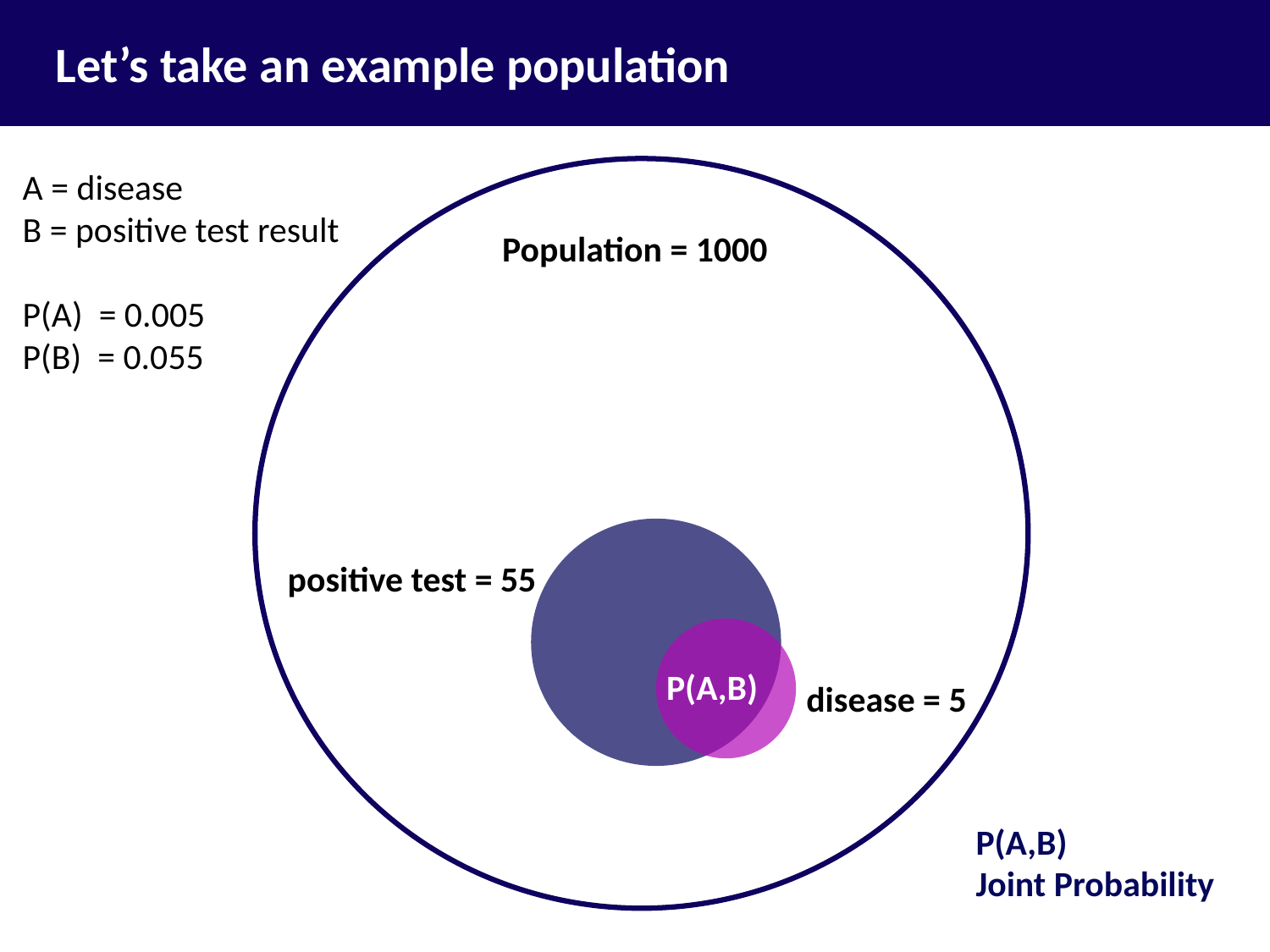

Let’s take an example population
A = disease
B = positive test result

P(A)  = 0.005
P(B)  = 0.055

Population = 1000

positive test = 55

P(A,B)
disease = 5
P(A,B)
Joint Probability